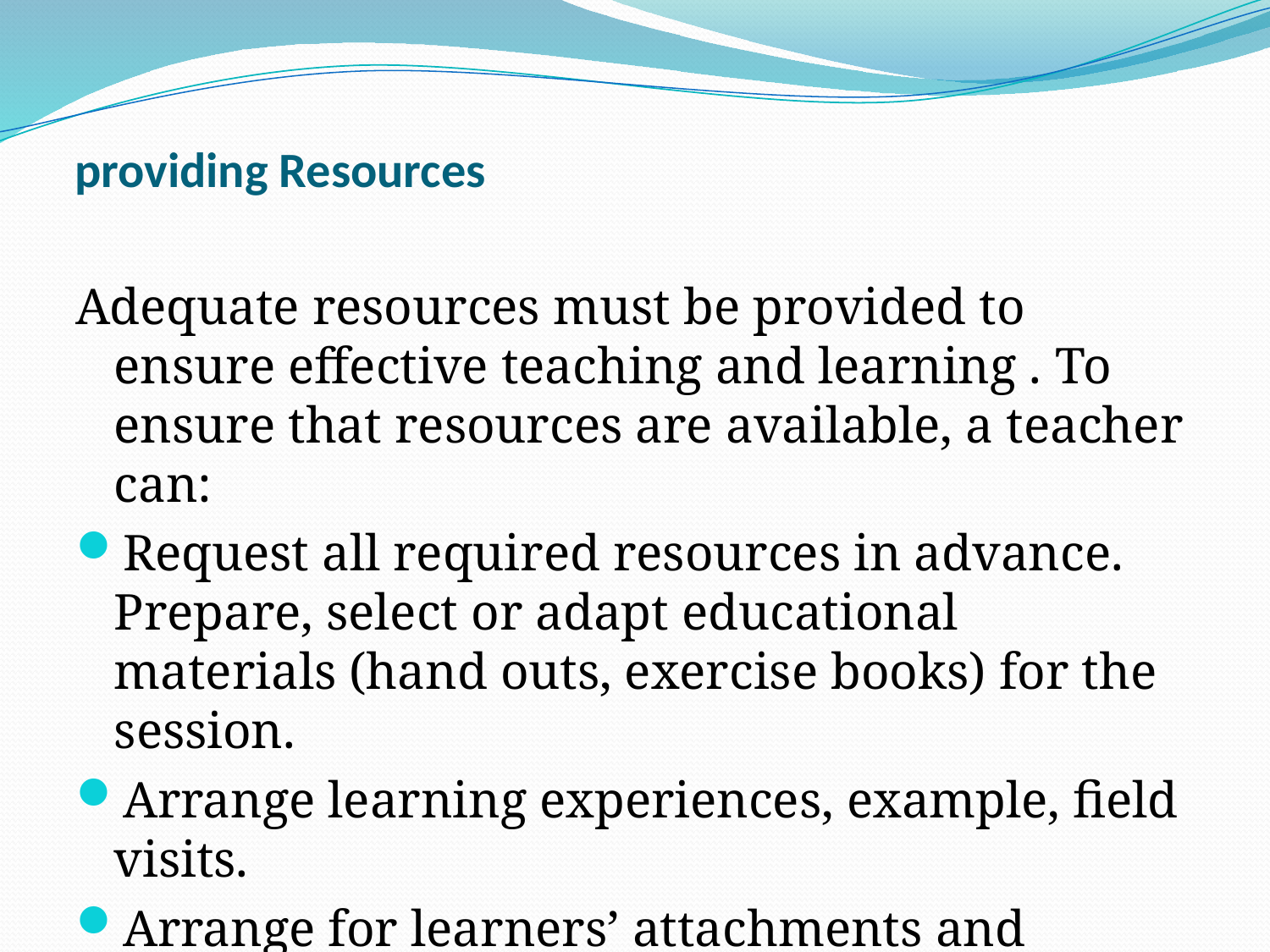

# providing Resources
Adequate resources must be provided to ensure effective teaching and learning . To ensure that resources are available, a teacher can:
Request all required resources in advance. Prepare, select or adapt educational materials (hand outs, exercise books) for the session.
Arrange learning experiences, example, field visits.
Arrange for learners’ attachments and projects.